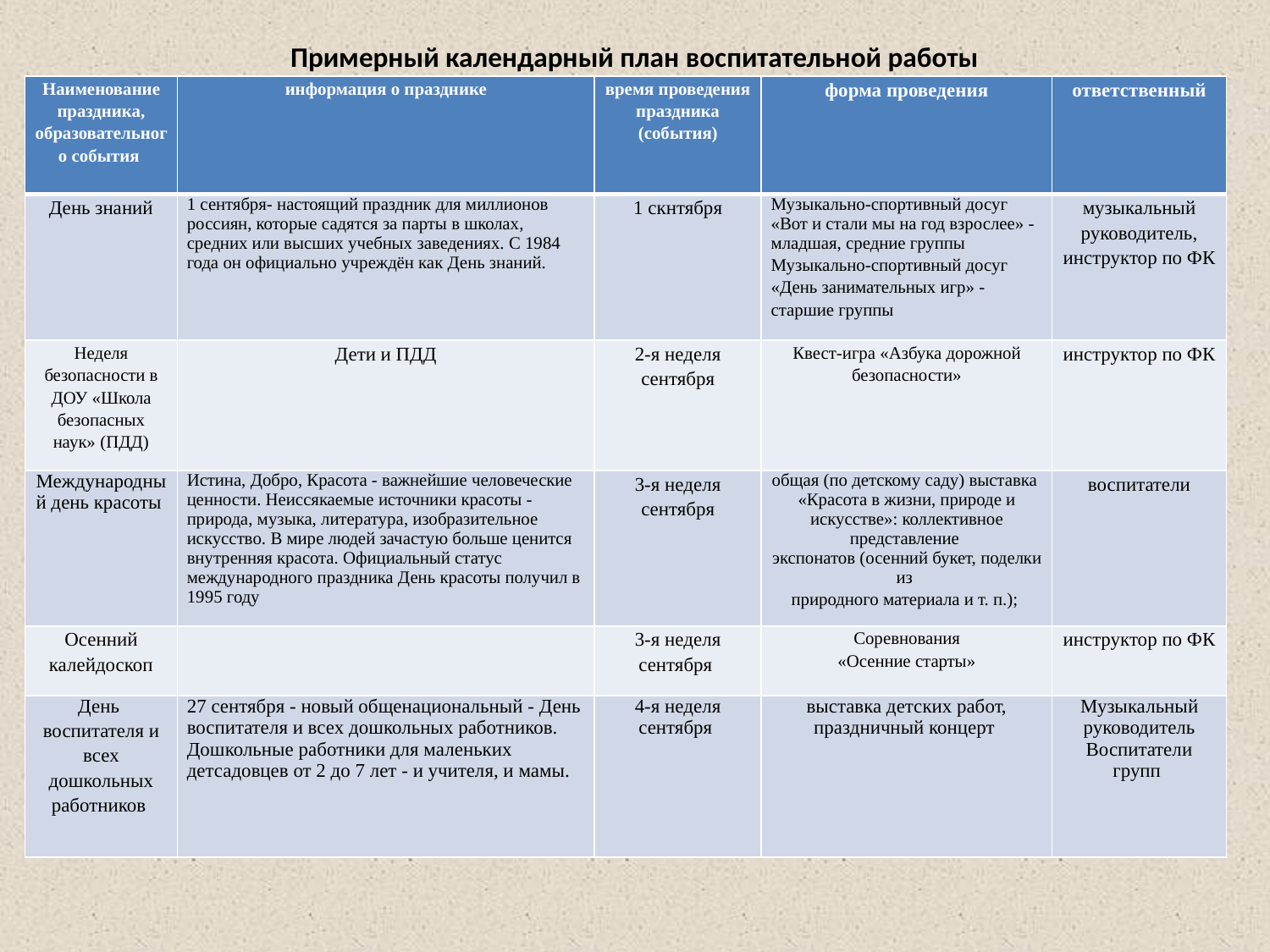

# Примерный календарный план воспитательной работы
| Наименование праздника, образовательного события | информация о празднике | время проведения праздника (события) | форма проведения | ответственный |
| --- | --- | --- | --- | --- |
| День знаний | 1 сентября- настоящий праздник для миллионов россиян, которые садятся за парты в школах, средних или высших учебных заведениях. С 1984 года он официально учреждён как День знаний. | 1 скнтября | Музыкально-спортивный досуг «Вот и стали мы на год взрослее» -младшая, средние группы Музыкально-спортивный досуг «День занимательных игр» - старшие группы | музыкальный руководитель, инструктор по ФК |
| Неделя безопасности в ДОУ «Школа безопасных наук» (ПДД) | Дети и ПДД | 2-я неделя сентября | Квест-игра «Азбука дорожной безопасности» | инструктор по ФК |
| Международный день красоты | Истина, Добро, Красота - важнейшие человеческие ценности. Неиссякаемые источники красоты - природа, музыка, литература, изобразительное искусство. В мире людей зачастую больше ценится внутренняя красота. Официальный статус международного праздника День красоты получил в 1995 году | 3-я неделя сентября | общая (по детскому саду) выставка «Красота в жизни, природе и искусстве»: коллективное представление экспонатов (осенний букет, поделки из природного материала и т. п.); | воспитатели |
| Осенний калейдоскоп |  | 3-я неделя сентября | Соревнования «Осенние старты» | инструктор по ФК |
| День воспитателя и всех дошкольных работников | 27 сентября - новый общенациональный - День воспитателя и всех дошкольных работников. Дошкольные работники для маленьких детсадовцев от 2 до 7 лет - и учителя, и мамы. | 4-я неделя сентября | выставка детских работ, праздничный концерт | Музыкальный руководитель Воспитатели групп |